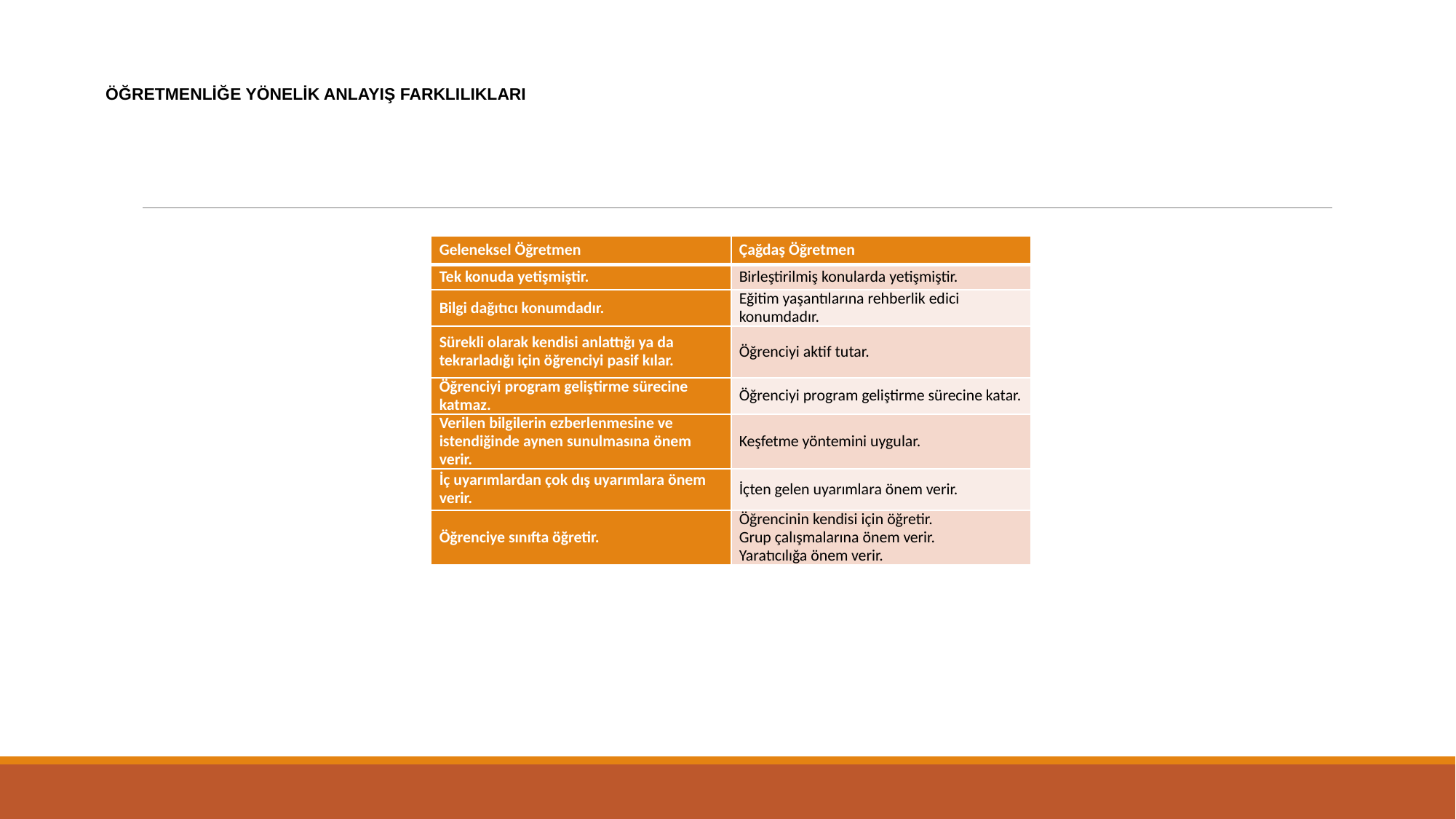

ÖĞRETMENLİĞE YÖNELİK ANLAYIŞ FARKLILIKLARI
| Geleneksel Öğretmen | Çağdaş Öğretmen |
| --- | --- |
| Tek konuda yetişmiştir. | Birleştirilmiş konularda yetişmiştir. |
| Bilgi dağıtıcı konumdadır. | Eğitim yaşantılarına rehberlik edici konumdadır. |
| Sürekli olarak kendisi anlattığı ya da tekrarladığı için öğrenciyi pasif kılar. | Öğrenciyi aktif tutar. |
| Öğrenciyi program geliştirme sürecine katmaz. | Öğrenciyi program geliştirme sürecine katar. |
| Verilen bilgilerin ezberlenmesine ve istendiğinde aynen sunulmasına önem verir. | Keşfetme yöntemini uygular. |
| İç uyarımlardan çok dış uyarımlara önem verir. | İçten gelen uyarımlara önem verir. |
| Öğrenciye sınıfta öğretir. | Öğrencinin kendisi için öğretir. Grup çalışmalarına önem verir. Yaratıcılığa önem verir. |